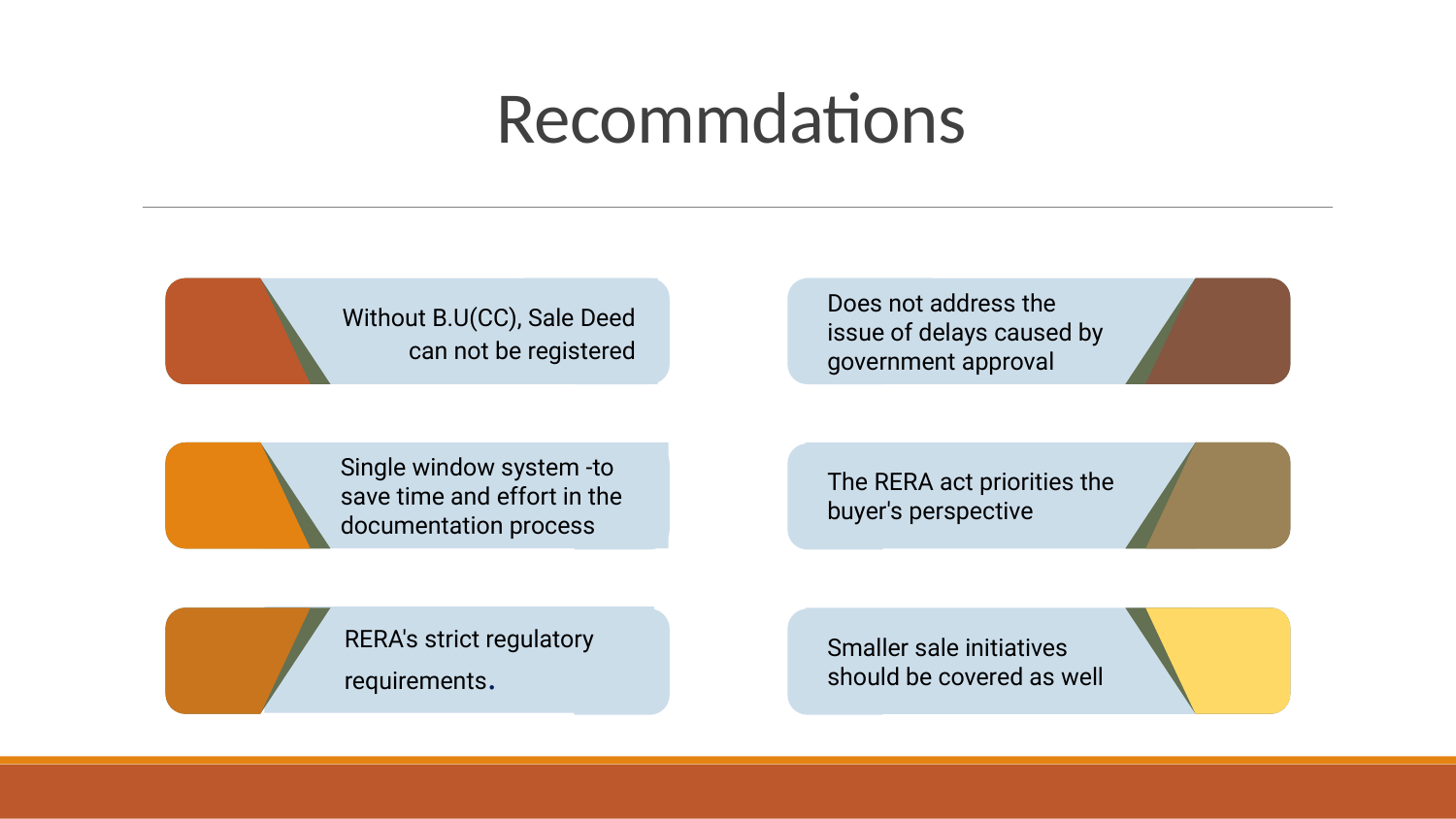

# Recommdations

Without B.U(CC), Sale Deed can not be registered
Does not address the issue of delays caused by government approval
Single window system -to save time and effort in the documentation process
The RERA act priorities the buyer's perspective

RERA's strict regulatory requirements.

Smaller sale initiatives should be covered as well